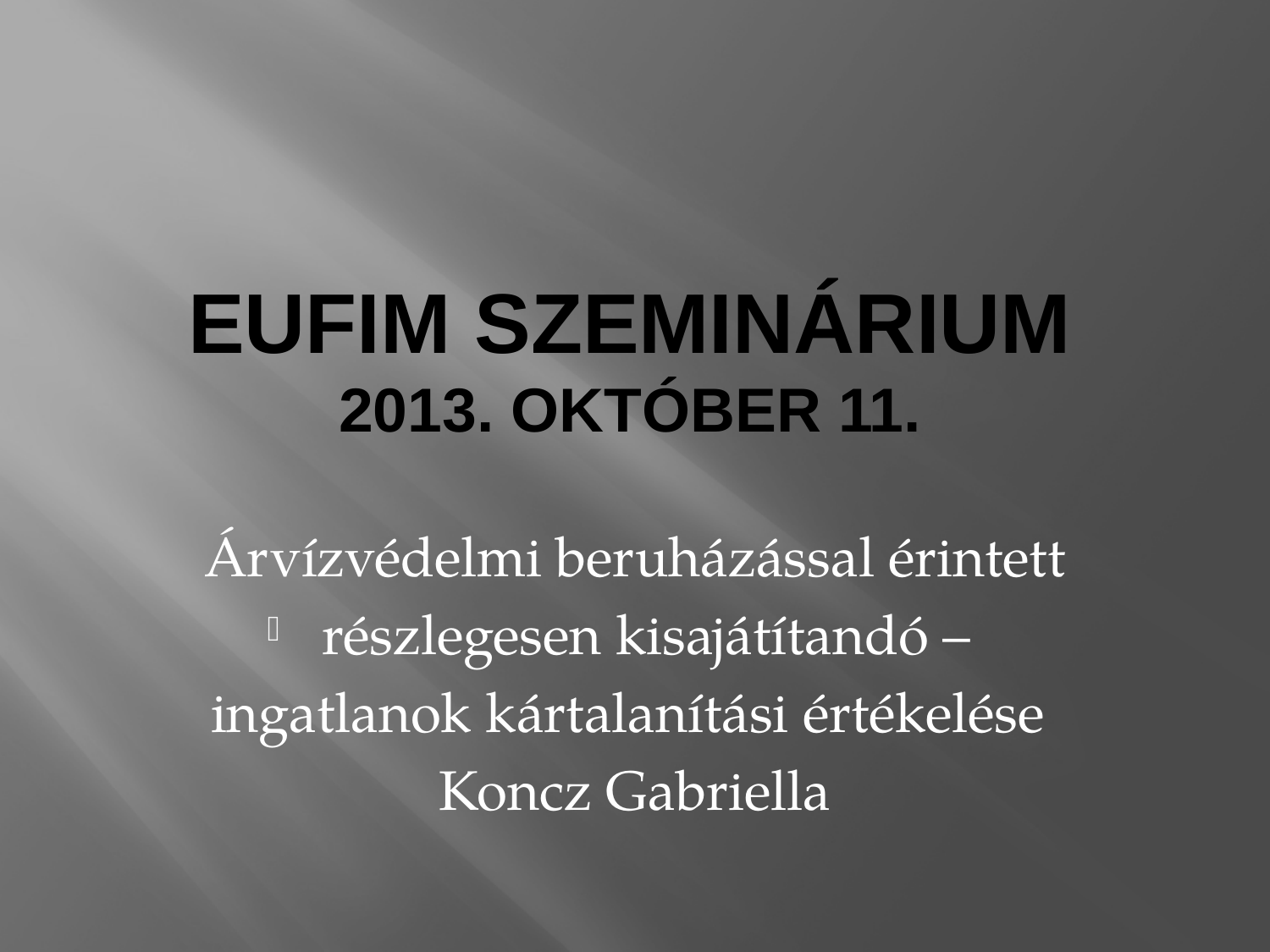

# EUFIM SZEMINÁRIUM 2013. október 11.

Árvízvédelmi beruházással érintett
 részlegesen kisajátítandó –
ingatlanok kártalanítási értékelése
Koncz Gabriella